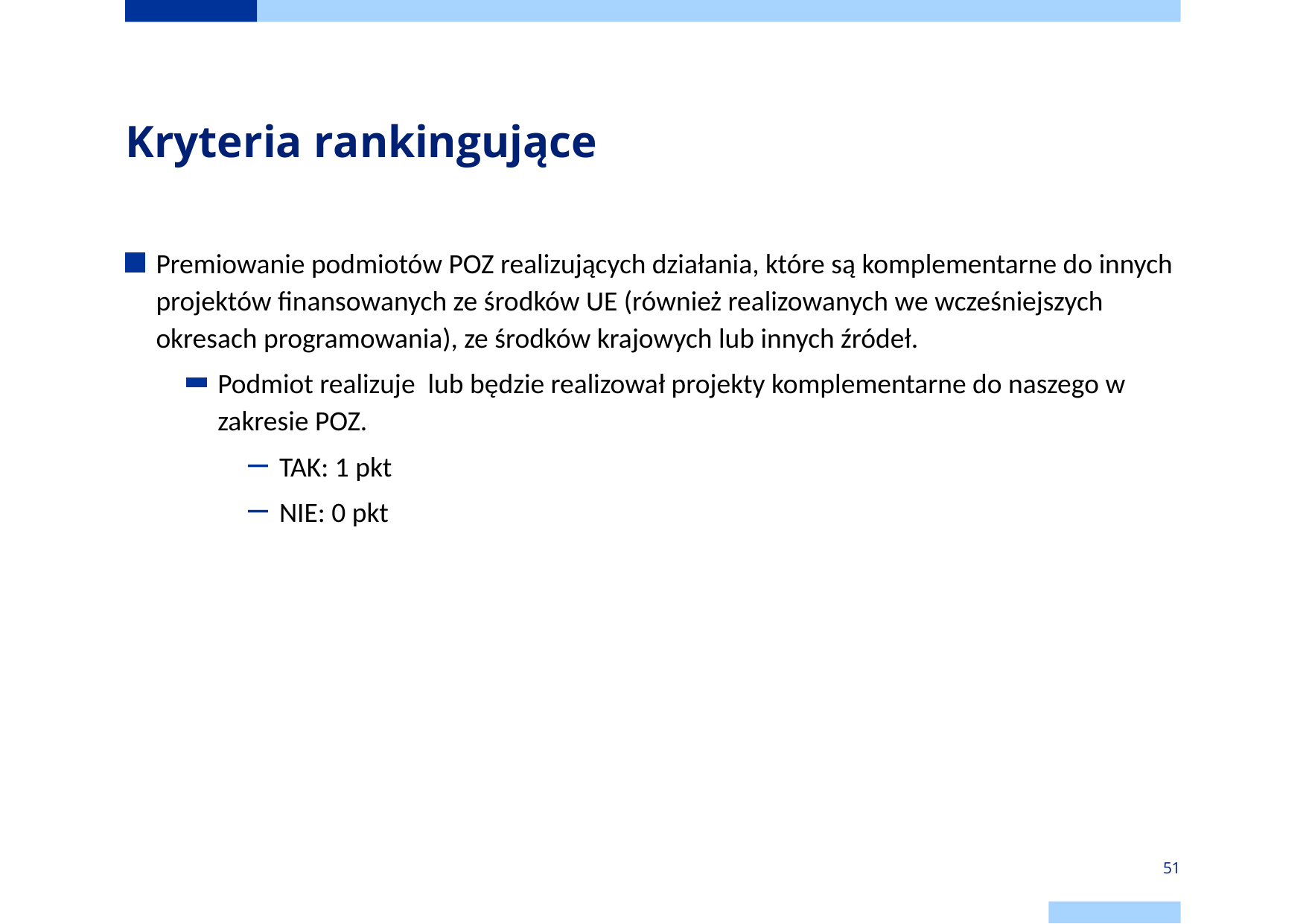

# Kryteria rankingujące
Premiowanie podmiotów POZ realizujących działania, które są komplementarne do innych projektów finansowanych ze środków UE (również realizowanych we wcześniejszych okresach programowania), ze środków krajowych lub innych źródeł.
Podmiot realizuje  lub będzie realizował projekty komplementarne do naszego w zakresie POZ.
TAK: 1 pkt
NIE: 0 pkt
51